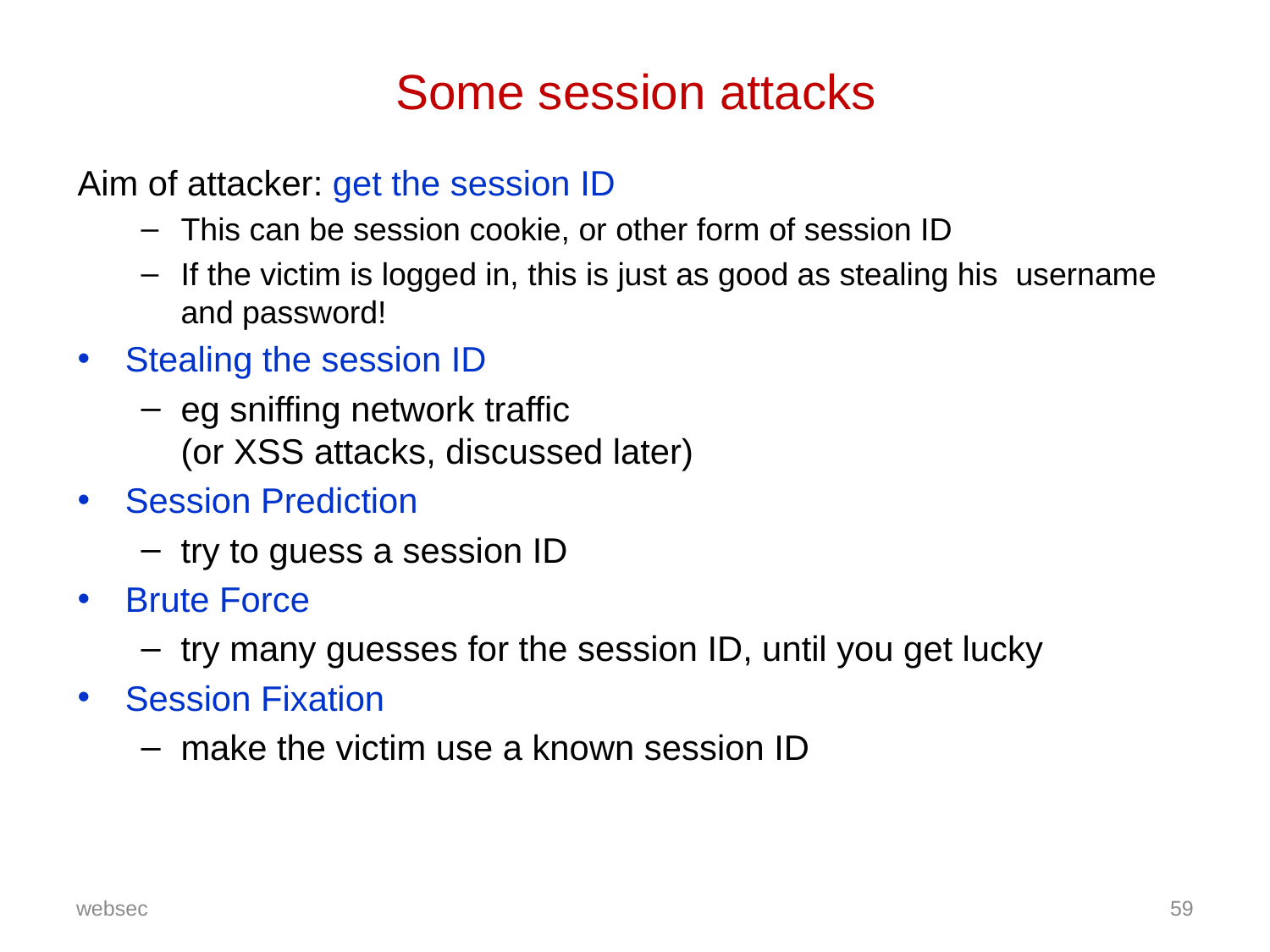

# Some session attacks
Aim of attacker: get the session ID
This can be session cookie, or other form of session ID
If the victim is logged in, this is just as good as stealing his  username and password!
Stealing the session ID
eg sniffing network traffic                                                              (or XSS attacks, discussed later)
Session Prediction
try to guess a session ID
Brute Force
try many guesses for the session ID, until you get lucky
Session Fixation
make the victim use a known session ID

websec
59